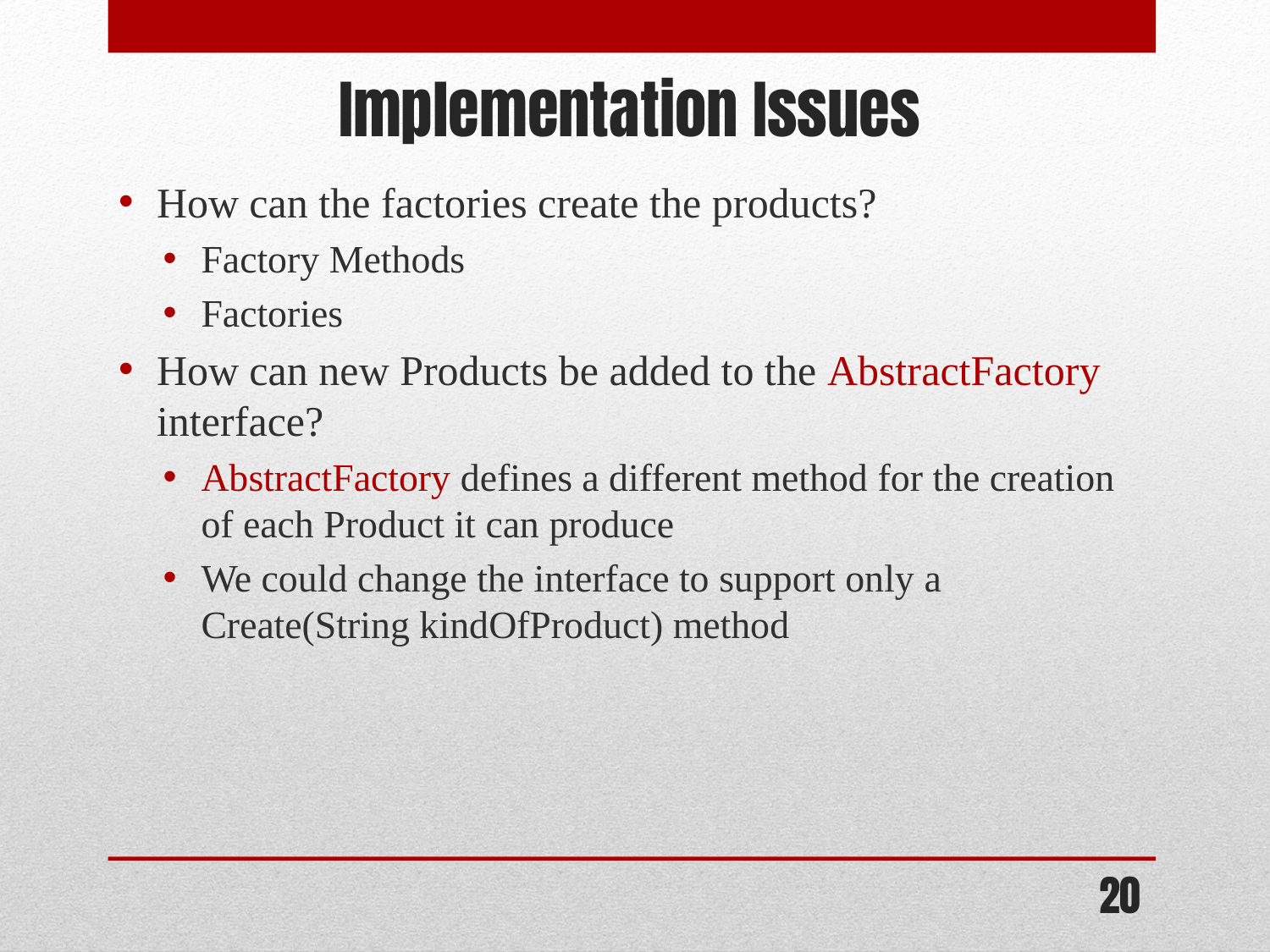

# Implementation Issues
How can the factories create the products?
Factory Methods
Factories
How can new Products be added to the AbstractFactory interface?
AbstractFactory defines a different method for the creation of each Product it can produce
We could change the interface to support only a Create(String kindOfProduct) method

20